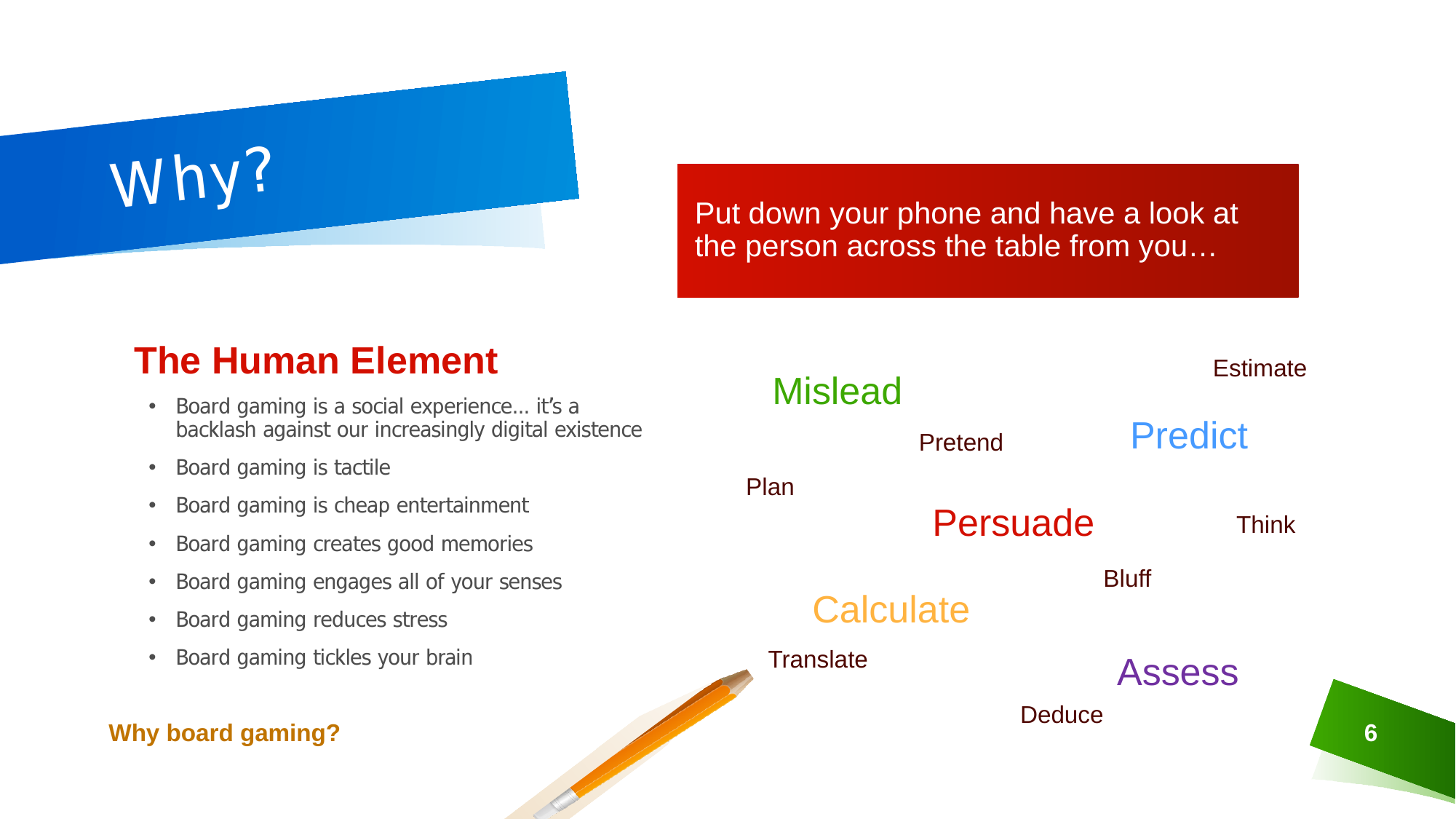

# Why?
Put down your phone and have a look at the person across the table from you…
The Human Element
Estimate
Mislead
Board gaming is a social experience… it’s a backlash against our increasingly digital existence
Board gaming is tactile
Board gaming is cheap entertainment
Board gaming creates good memories
Board gaming engages all of your senses
Board gaming reduces stress
Board gaming tickles your brain
Predict
Pretend
Plan
Persuade
Think
Bluff
Calculate
Translate
Assess
Deduce
Why board gaming?
6